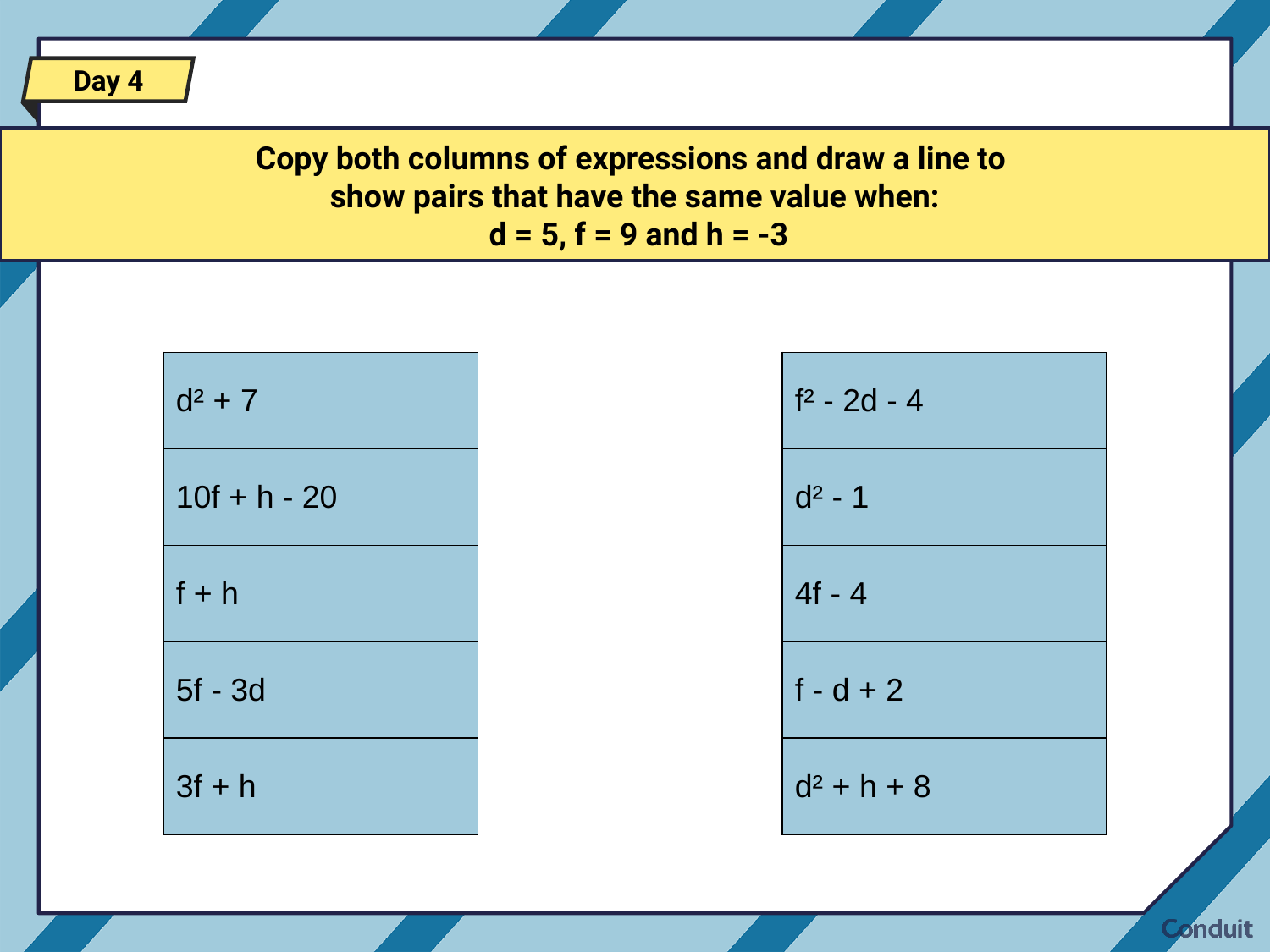

Day 4

Copy both columns of expressions and draw a line to
show pairs that have the same value when:
 d = 5, f = 9 and h = -3
| d² + 7 |  | f² - 2d - 4 |
| --- | --- | --- |
| 10f + h - 20 |  | d² - 1 |
| f + h |  | 4f - 4 |
| 5f - 3d |  | f - d + 2 |
| 3f + h |  | d² + h + 8 |